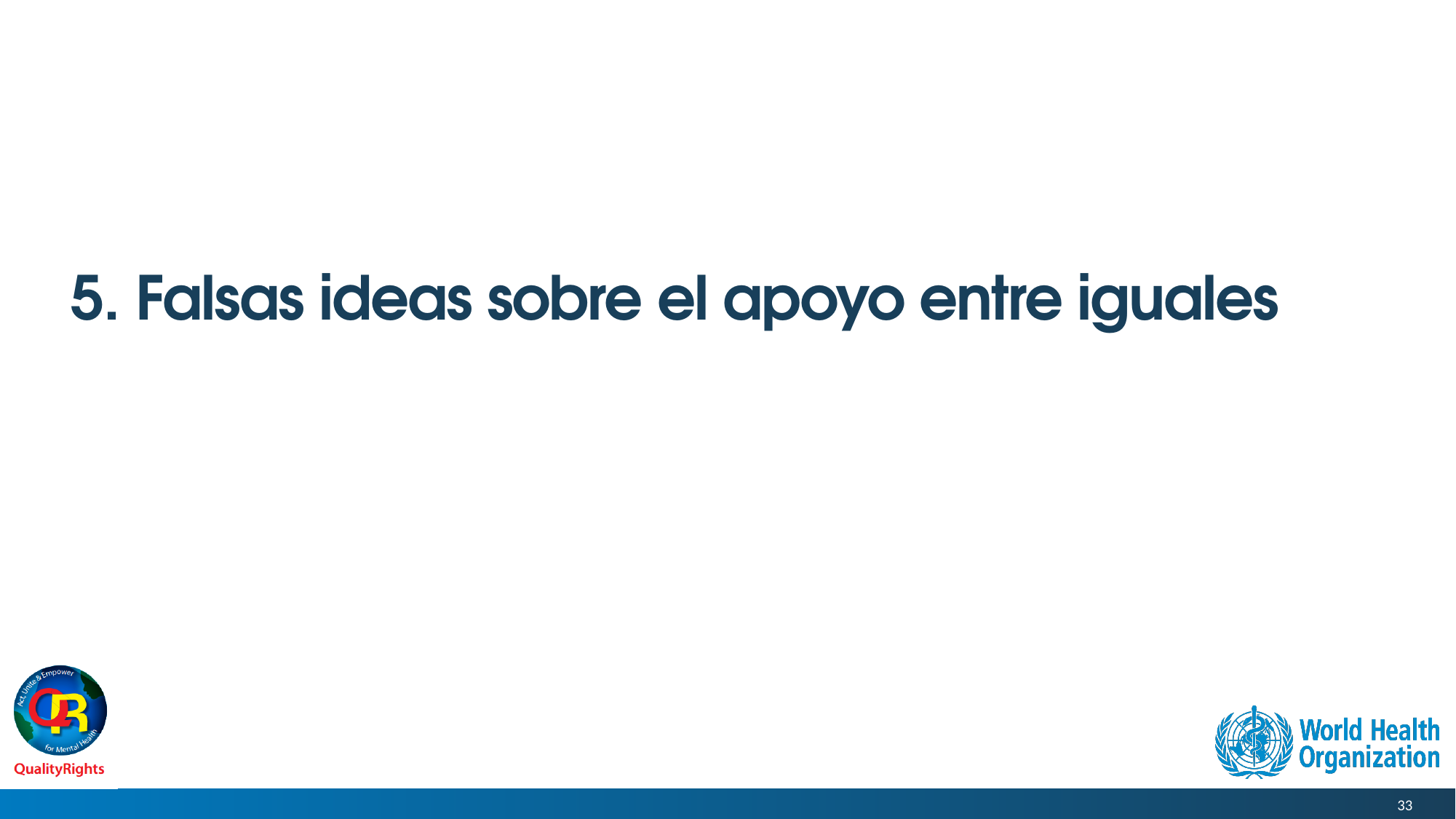

# 5. Falsas ideas sobre el apoyo entre iguales